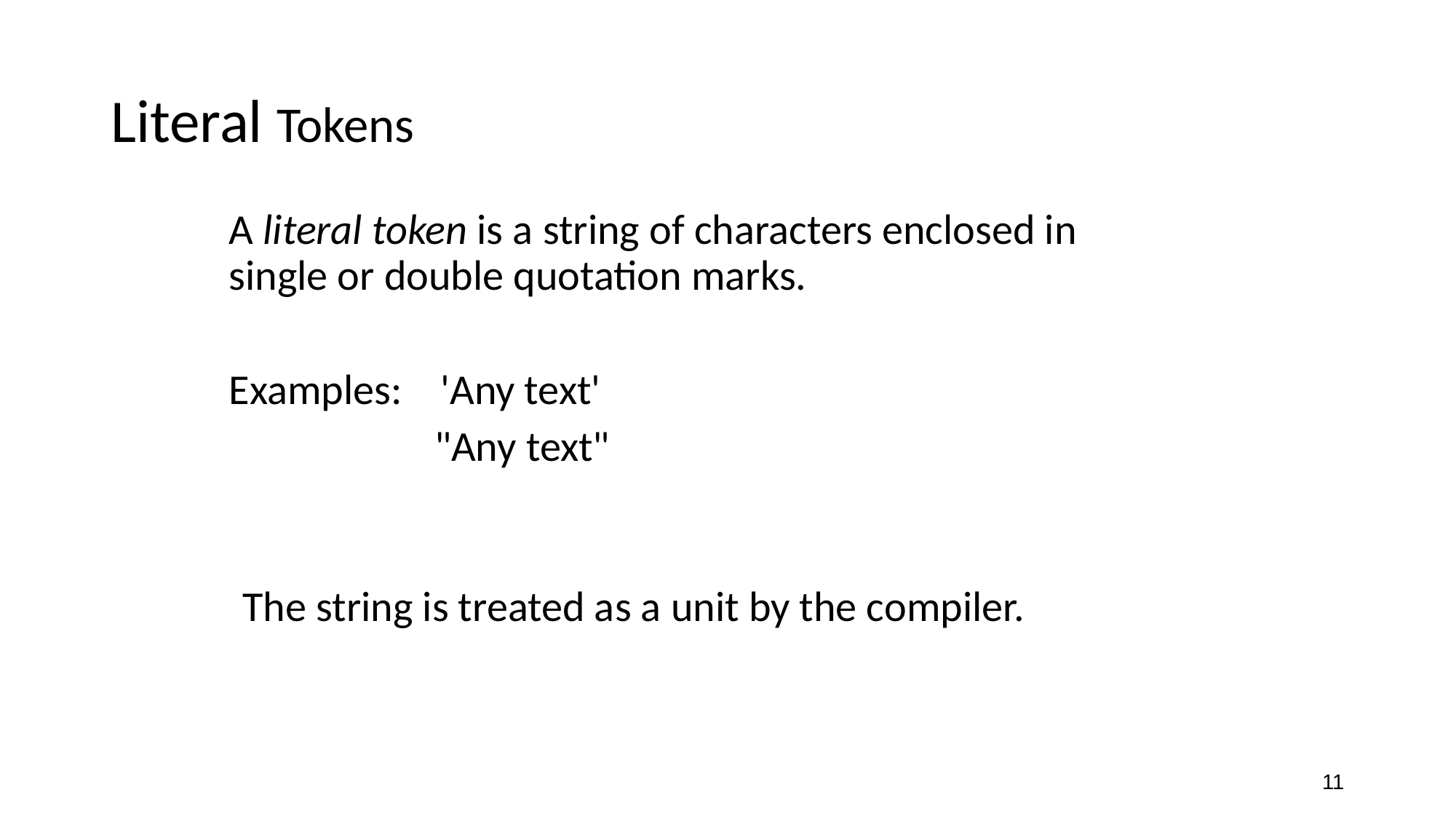

# Literal Tokens
A literal token is a string of characters enclosed in single or double quotation marks.

Examples:    'Any text'
	          "Any text"

The string is treated as a unit by the compiler.
11